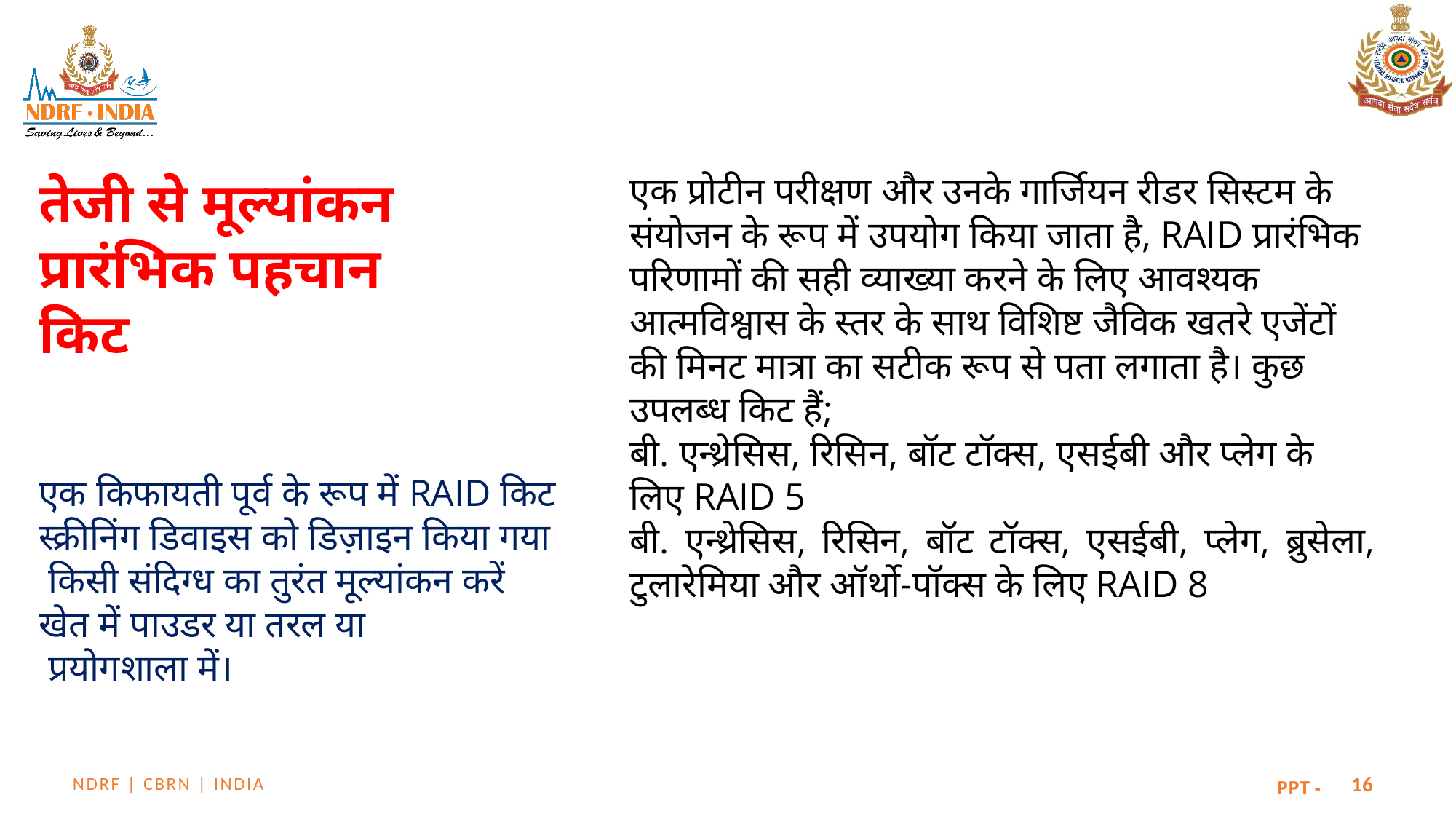

तेजी से मूल्यांकन
प्रारंभिक पहचान
किट
एक प्रोटीन परीक्षण और उनके गार्जियन रीडर सिस्टम के संयोजन के रूप में उपयोग किया जाता है, RAID प्रारंभिक परिणामों की सही व्याख्या करने के लिए आवश्यक आत्मविश्वास के स्तर के साथ विशिष्ट जैविक खतरे एजेंटों की मिनट मात्रा का सटीक रूप से पता लगाता है। कुछ उपलब्ध किट हैं;
बी. एन्थ्रेसिस, रिसिन, बॉट टॉक्स, एसईबी और प्लेग के लिए RAID 5
बी. एन्थ्रेसिस, रिसिन, बॉट टॉक्स, एसईबी, प्लेग, ब्रुसेला, टुलारेमिया और ऑर्थो-पॉक्स के लिए RAID 8
एक किफायती पूर्व के रूप में RAID किट
स्क्रीनिंग डिवाइस को डिज़ाइन किया गया
 किसी संदिग्ध का तुरंत मूल्यांकन करें
खेत में पाउडर या तरल या
 प्रयोगशाला में।
16